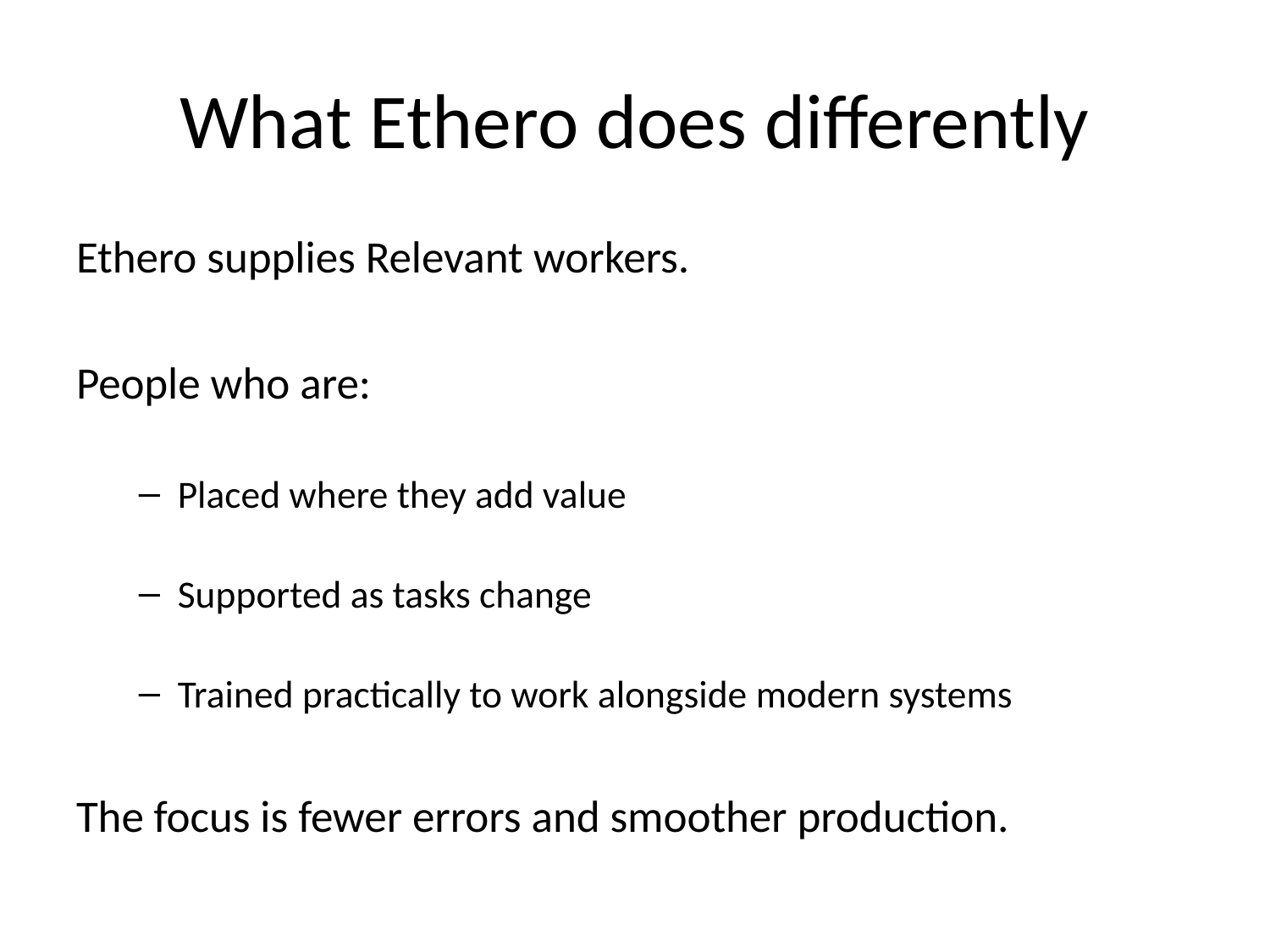

# What Ethero does differently
Ethero supplies Relevant workers.

People who are:
Placed where they add value
Supported as tasks change
Trained practically to work alongside modern systems

The focus is fewer errors and smoother production.